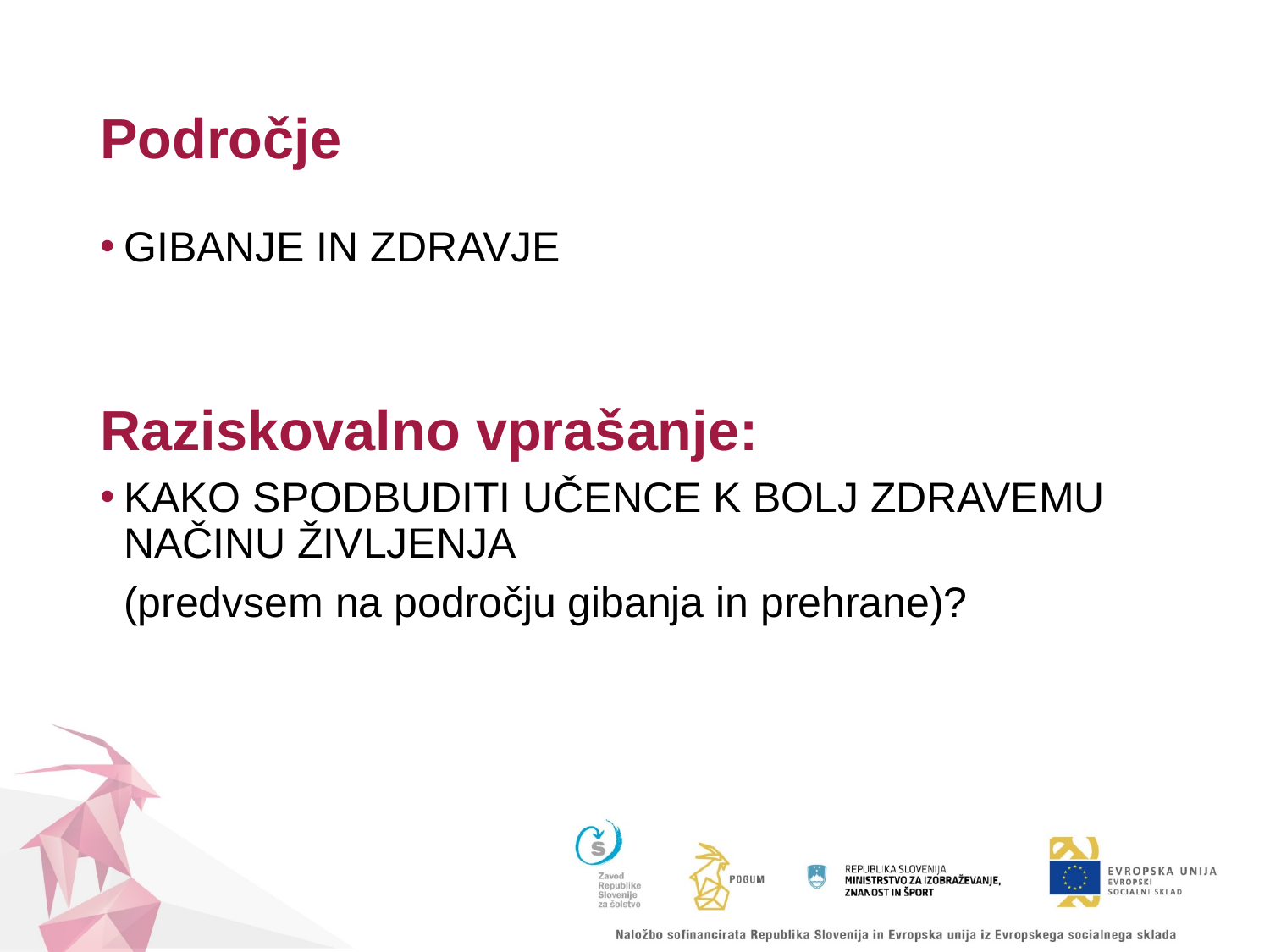

# Področje
GIBANJE IN ZDRAVJE

Raziskovalno vprašanje:
KAKO SPODBUDITI UČENCE K BOLJ ZDRAVEMU NAČINU ŽIVLJENJA
  (predvsem na področju gibanja in prehrane)?